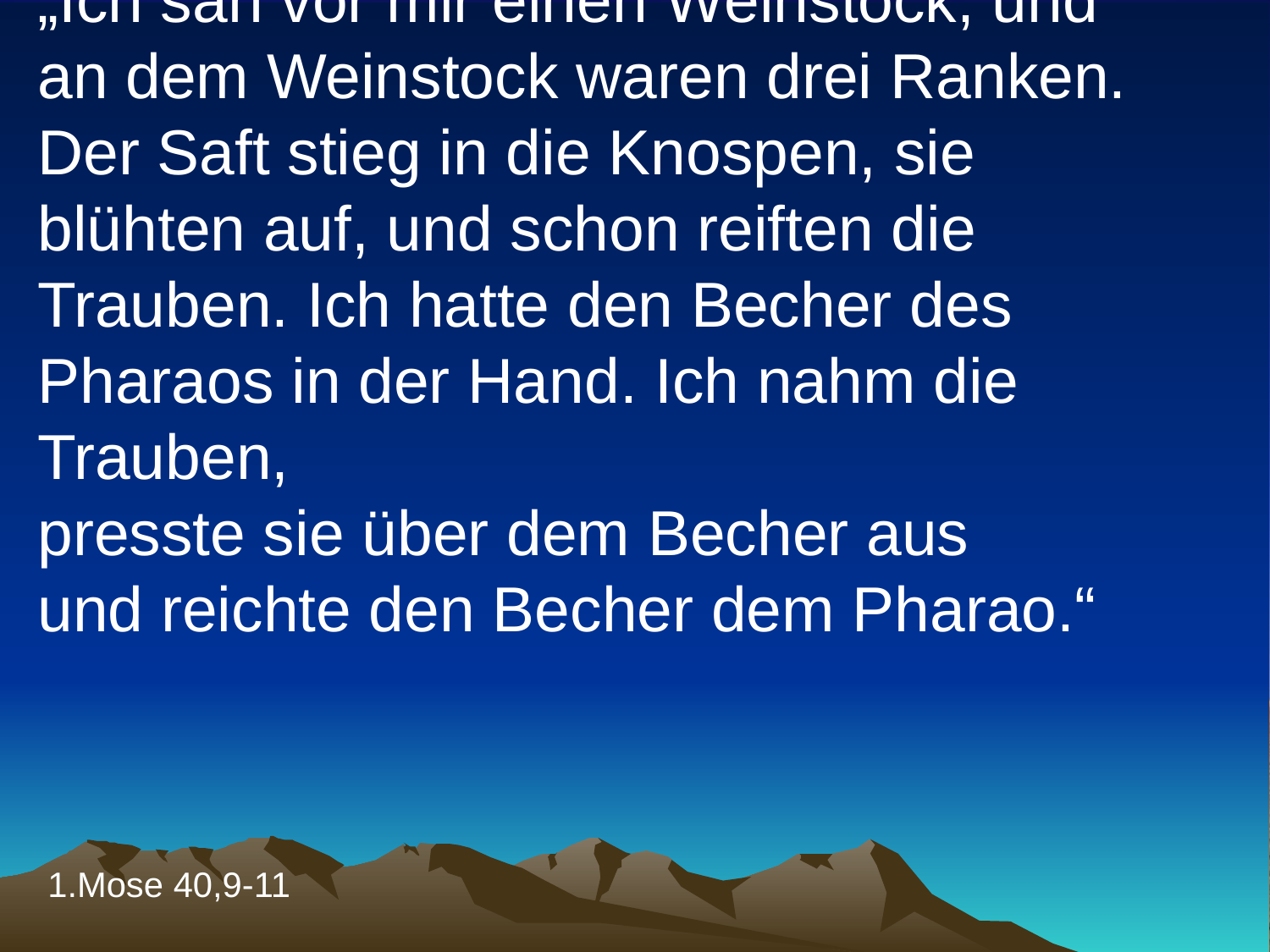

# „Ich sah vor mir einen Weinstock, und an dem Weinstock waren drei Ranken. Der Saft stieg in die Knospen, sie blühten auf, und schon reiften die Trauben. Ich hatte den Becher des Pharaos in der Hand. Ich nahm die Trauben, presste sie über dem Becher aus und reichte den Becher dem Pharao.“
1.Mose 40,9-11